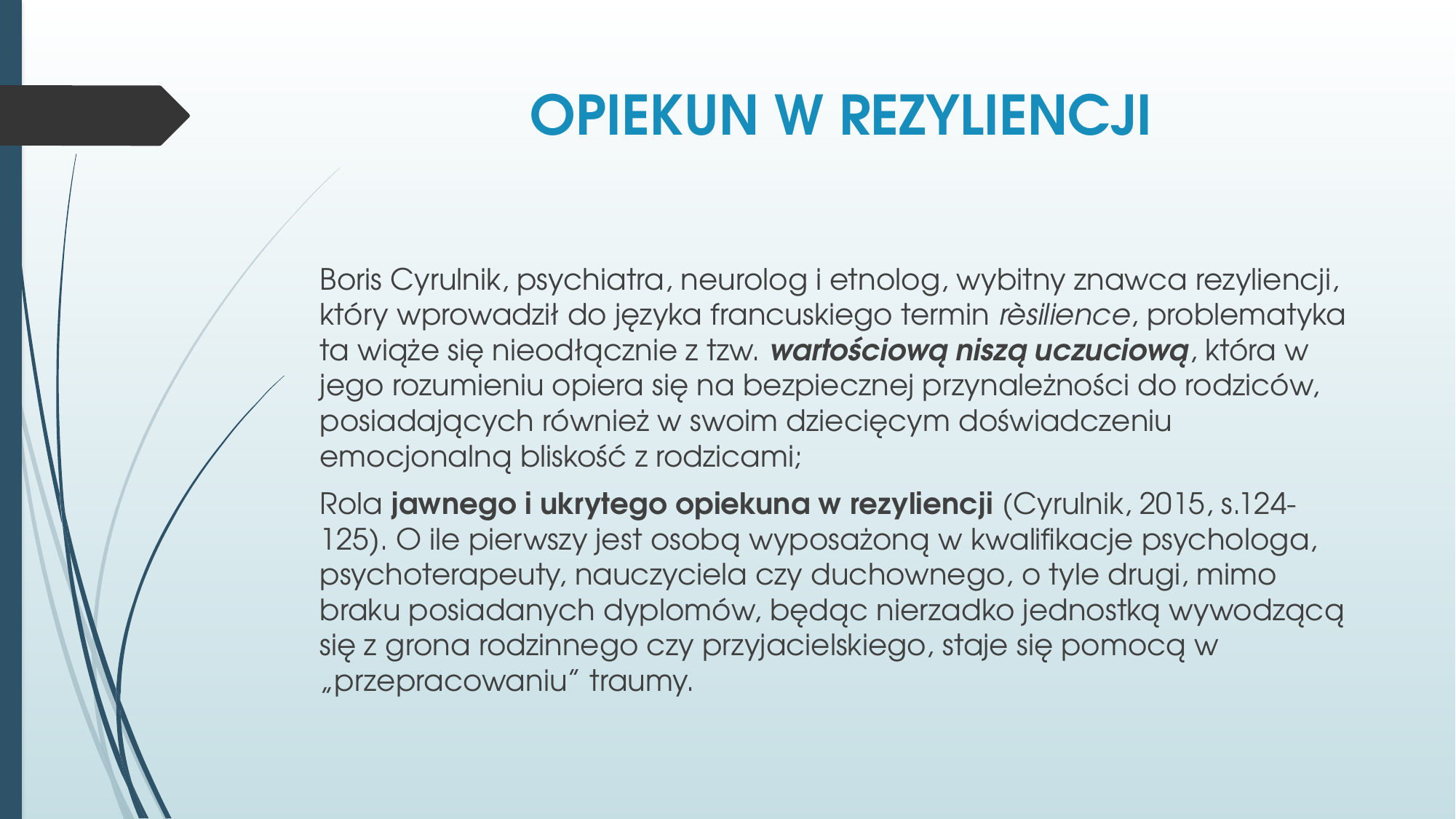

# OPIEKUN W REZYLIENCJI
Boris Cyrulnik, psychiatra, neurolog i etnolog, wybitny znawca rezyliencji, który wprowadził do języka francuskiego termin rèsilience, problematyka ta wiąże się nieodłącznie z tzw. wartościową niszą uczuciową, która w jego rozumieniu opiera się na bezpiecznej przynależności do rodziców, posiadających również w swoim dziecięcym doświadczeniu emocjonalną bliskość z rodzicami;
Rola jawnego i ukrytego opiekuna w rezyliencji (Cyrulnik, 2015, s.124-125). O ile pierwszy jest osobą wyposażoną w kwalifikacje psychologa, psychoterapeuty, nauczyciela czy duchownego, o tyle drugi, mimo braku posiadanych dyplomów, będąc nierzadko jednostką wywodzącą się z grona rodzinnego czy przyjacielskiego, staje się pomocą w „przepracowaniu” traumy.